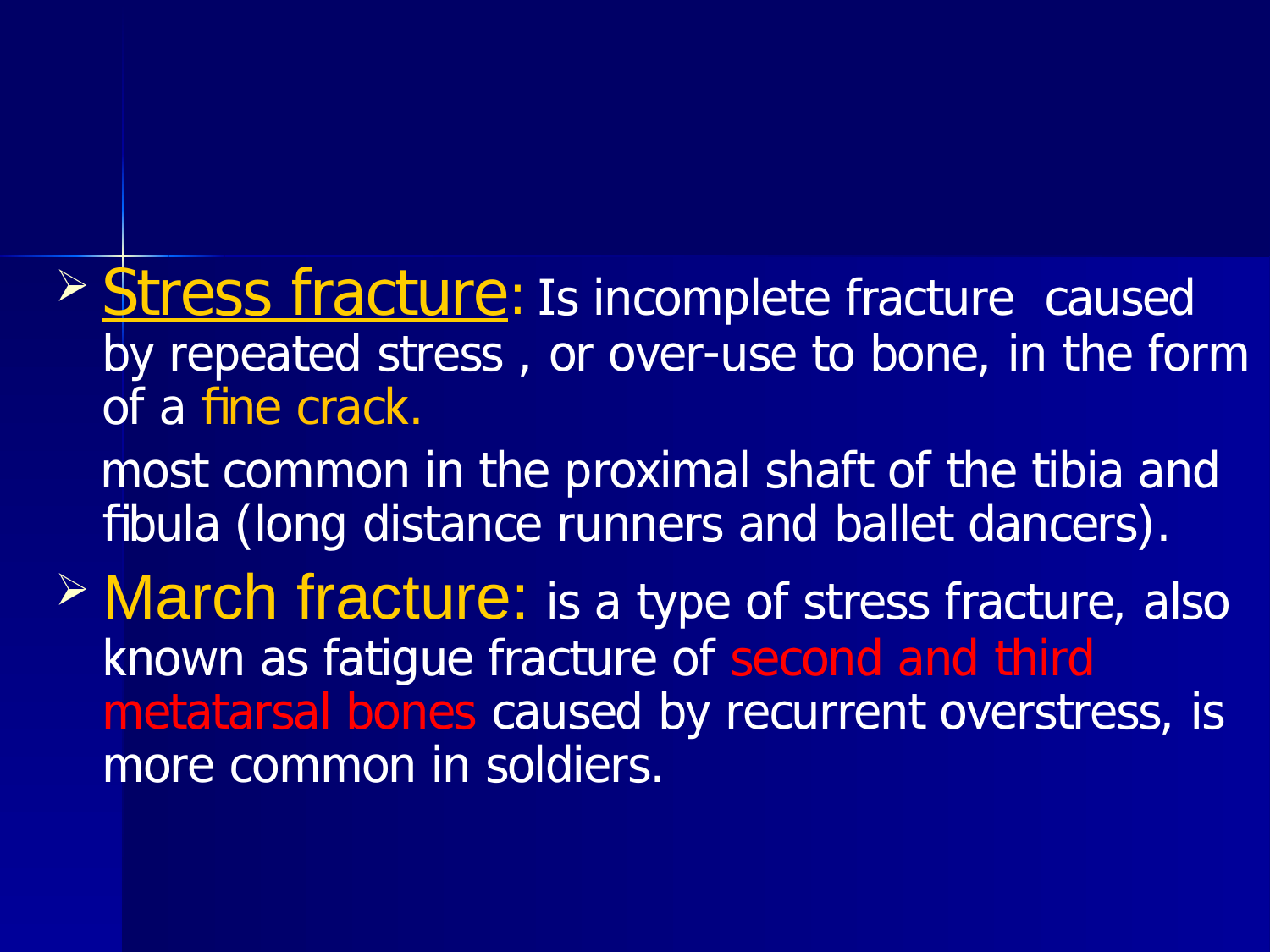

Stress fracture: Is incomplete fracture  caused by repeated stress , or over-use to bone, in the form of a fine crack.
   most common in the proximal shaft of the tibia and fibula (long distance runners and ballet dancers).
March fracture: is a type of stress fracture, also known as fatigue fracture of second and third metatarsal bones caused by recurrent overstress, is more common in soldiers.